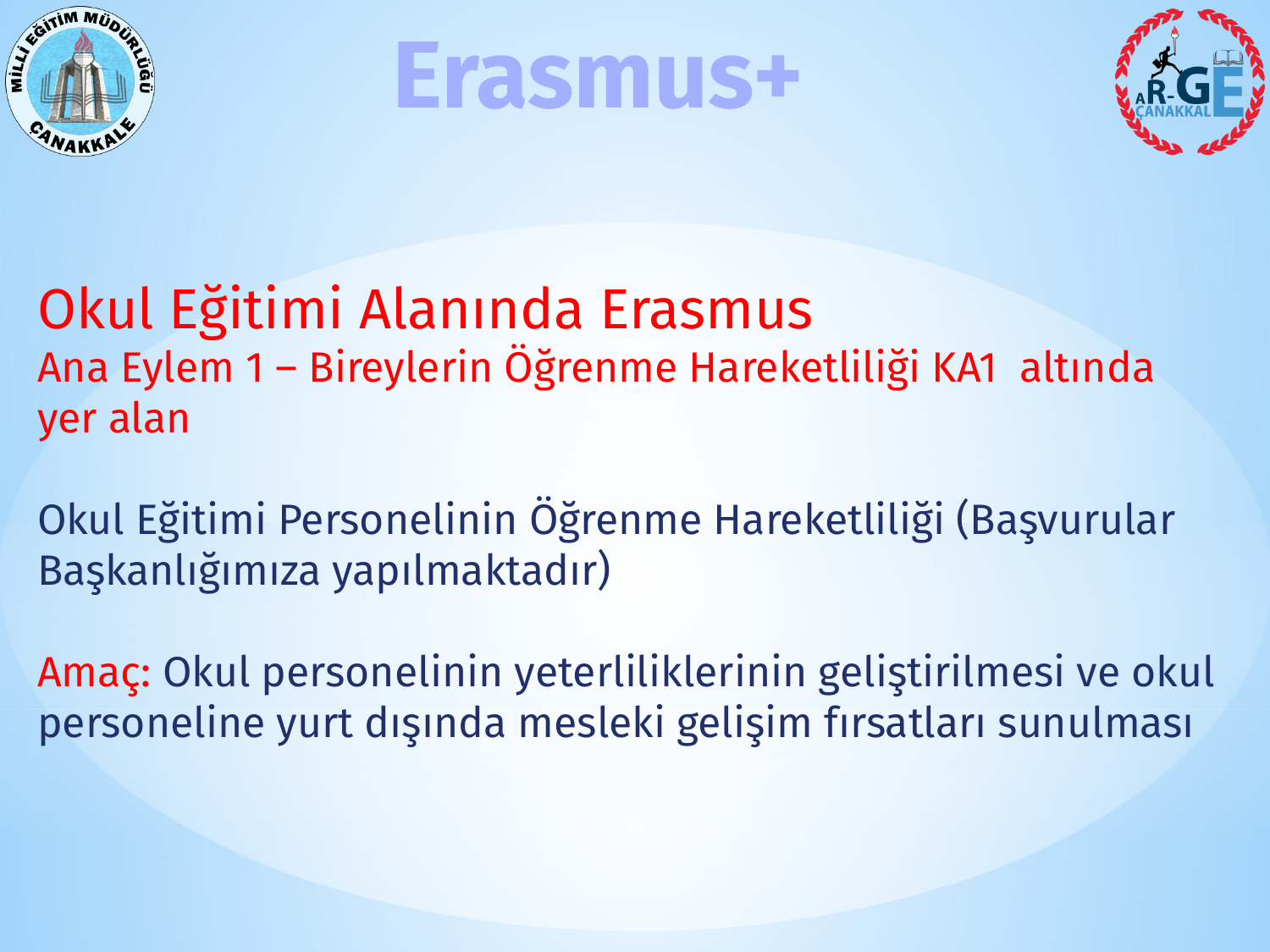

Okul Eğitimi Alanında Erasmus
Ana Eylem 1 – Bireylerin Öğrenme Hareketliliği KA1  altında yer alan

Okul Eğitimi Personelinin Öğrenme Hareketliliği (Başvurular Başkanlığımıza yapılmaktadır)

Amaç: Okul personelinin yeterliliklerinin geliştirilmesi ve okul personeline yurt dışında mesleki gelişim fırsatları sunulması